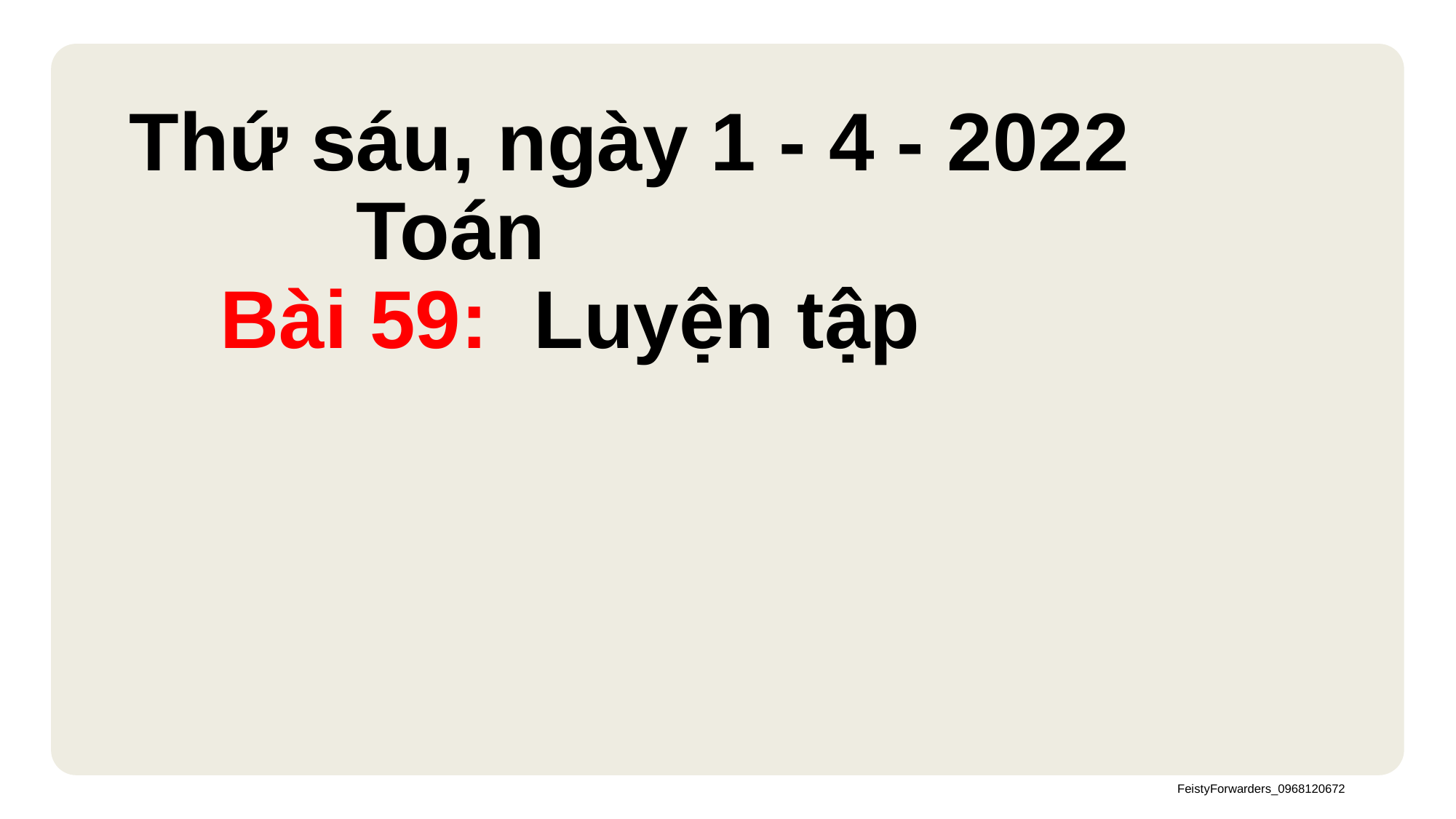

# Thứ sáu, ngày 1 - 4 - 2022 Toán Bài 59:  Luyện tập